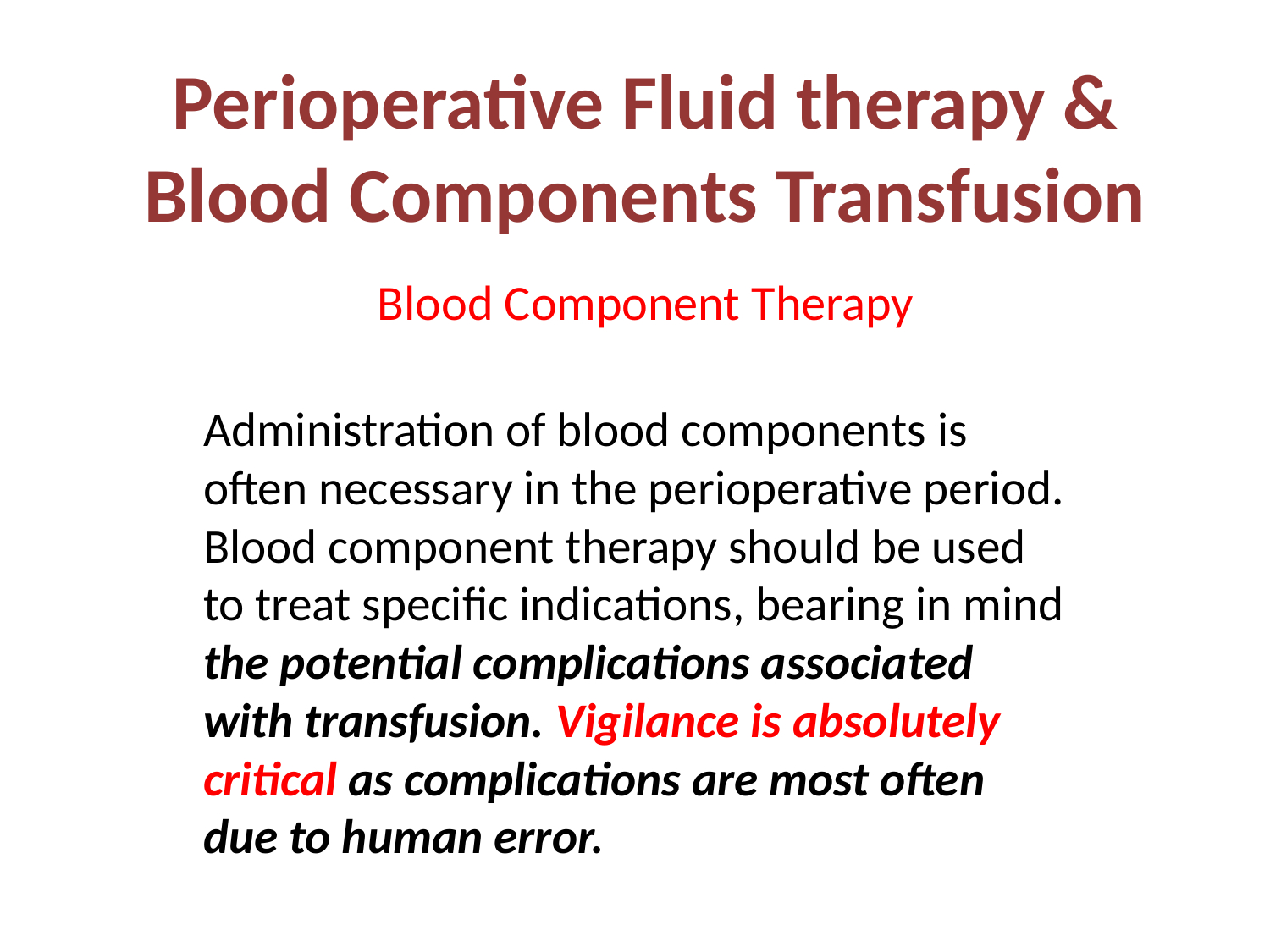

# Perioperative Fluid therapy & Blood Components Transfusion
Blood Component Therapy
Administration of blood components is often necessary in the perioperative period. Blood component therapy should be used to treat specific indications, bearing in mind the potential complications associated with transfusion. Vigilance is absolutely critical as complications are most often due to human error.